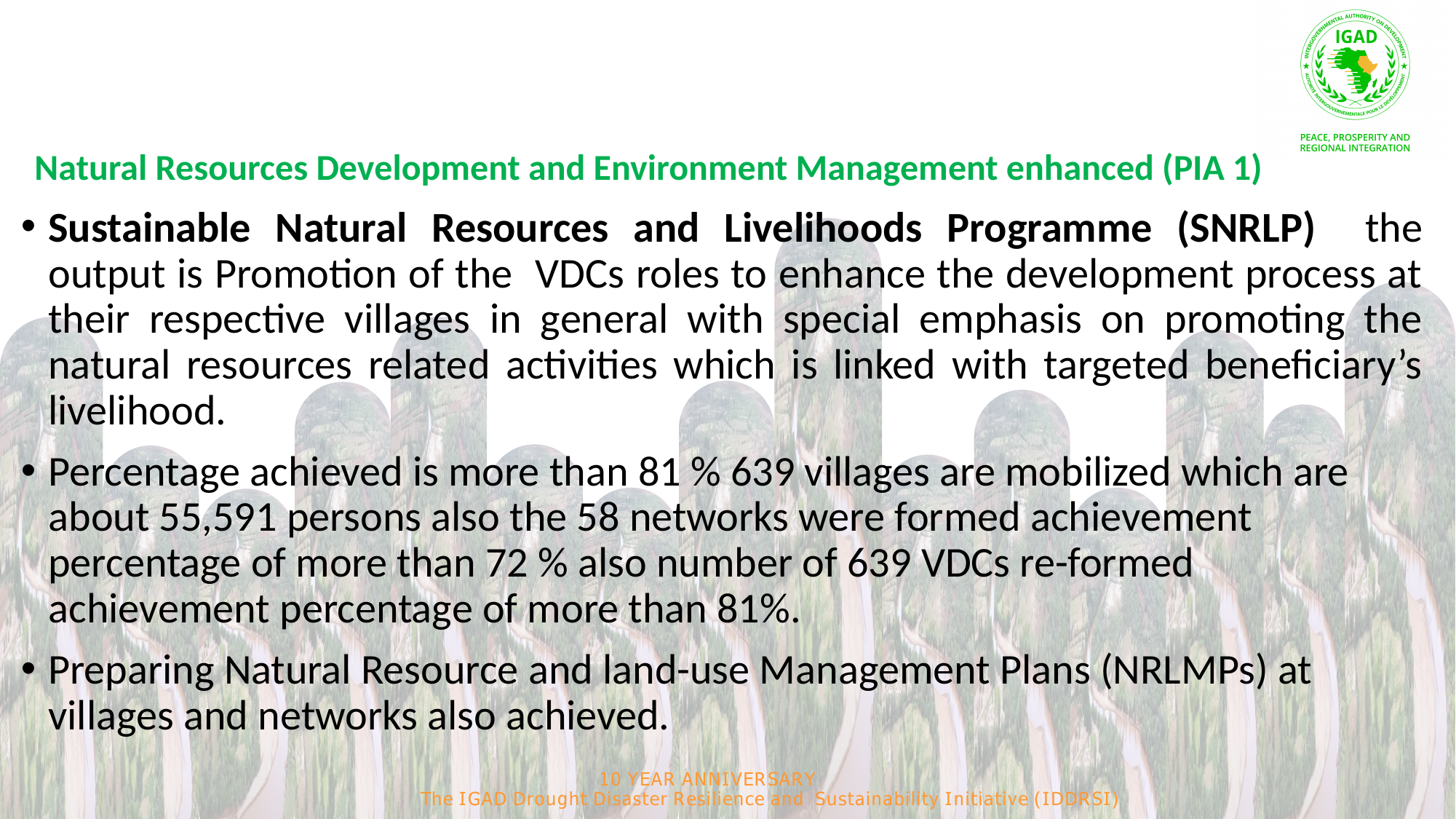

Natural Resources Development and Environment Management enhanced (PIA 1)
Sustainable Natural Resources and Livelihoods Programme (SNRLP)  the output is Promotion of the  VDCs roles to enhance the development process at their respective villages in general with special emphasis on promoting the natural resources related activities which is linked with targeted beneficiary’s livelihood.
Percentage achieved is more than 81 % 639 villages are mobilized which are about 55,591 persons also the 58 networks were formed achievement percentage of more than 72 % also number of 639 VDCs re-formed achievement percentage of more than 81%.
Preparing Natural Resource and land-use Management Plans (NRLMPs) at villages and networks also achieved.